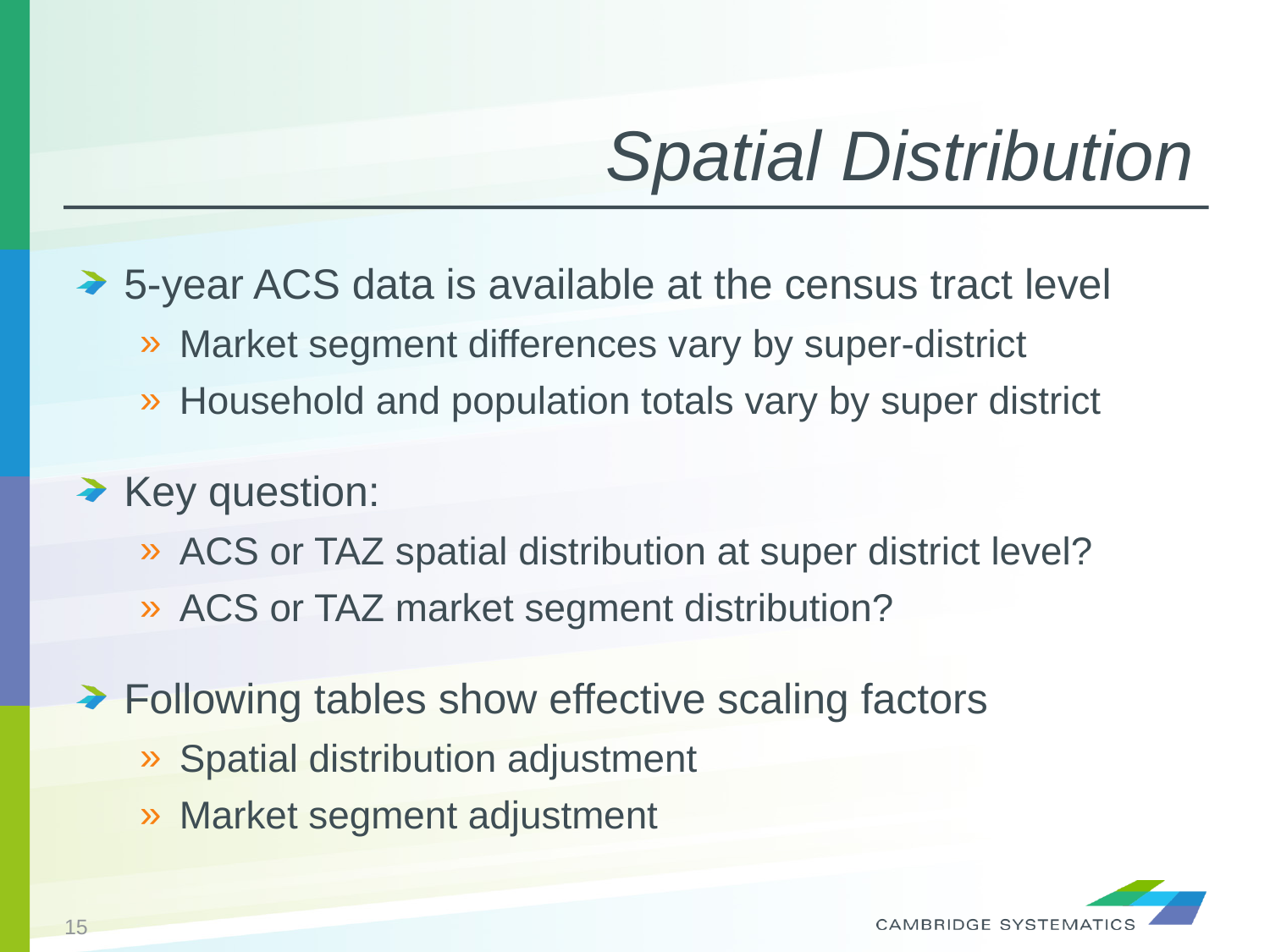

# Spatial Distribution
5-year ACS data is available at the census tract level
Market segment differences vary by super-district
Household and population totals vary by super district
Key question:
ACS or TAZ spatial distribution at super district level?
ACS or TAZ market segment distribution?
Following tables show effective scaling factors
Spatial distribution adjustment
Market segment adjustment

15